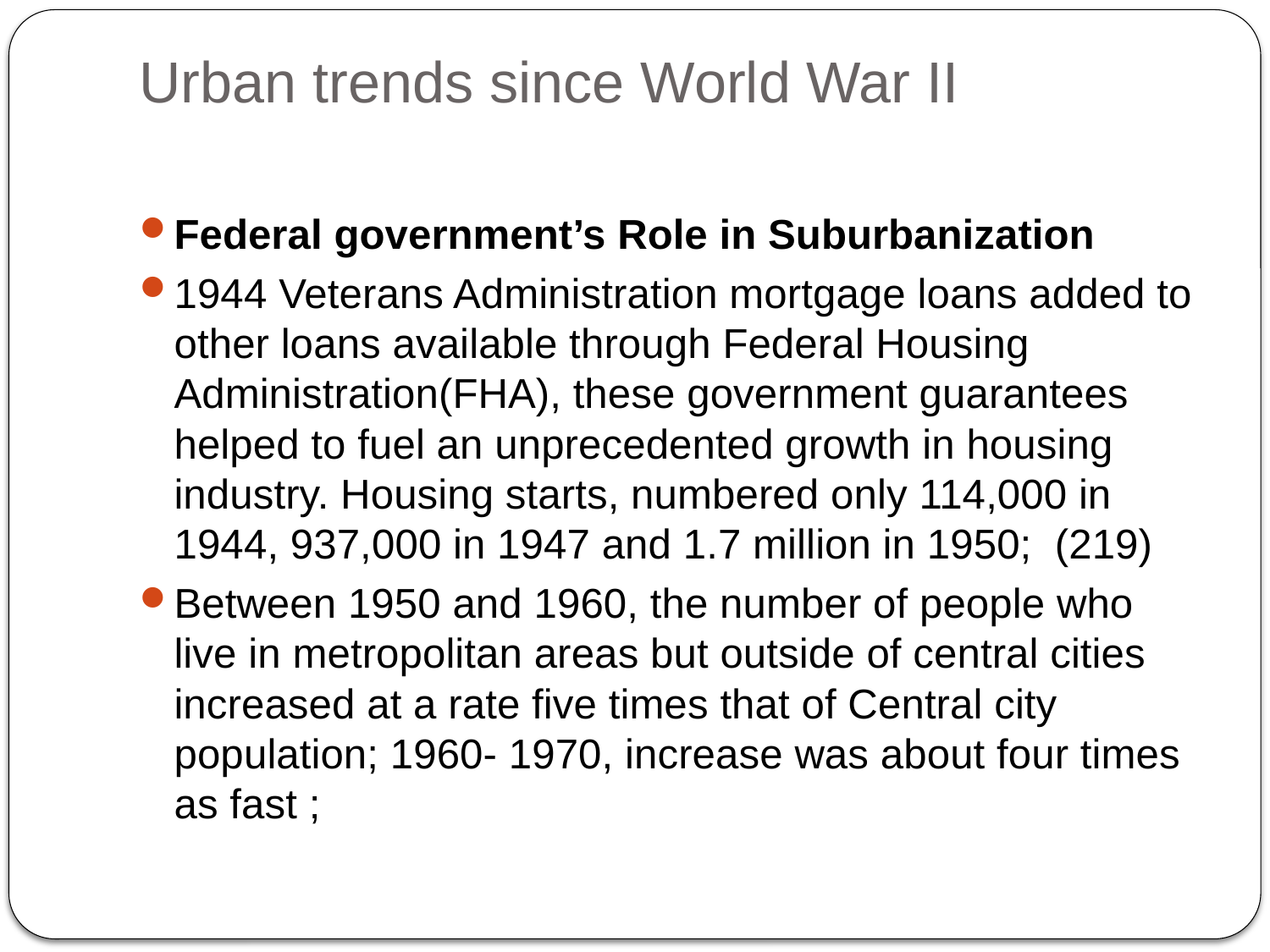

# Urban trends since World War II
Federal government’s Role in Suburbanization
1944 Veterans Administration mortgage loans added to other loans available through Federal Housing Administration(FHA), these government guarantees helped to fuel an unprecedented growth in housing industry. Housing starts, numbered only 114,000 in 1944, 937,000 in 1947 and 1.7 million in 1950;  (219)
Between 1950 and 1960, the number of people who live in metropolitan areas but outside of central cities increased at a rate five times that of Central city population; 1960- 1970, increase was about four times as fast ;